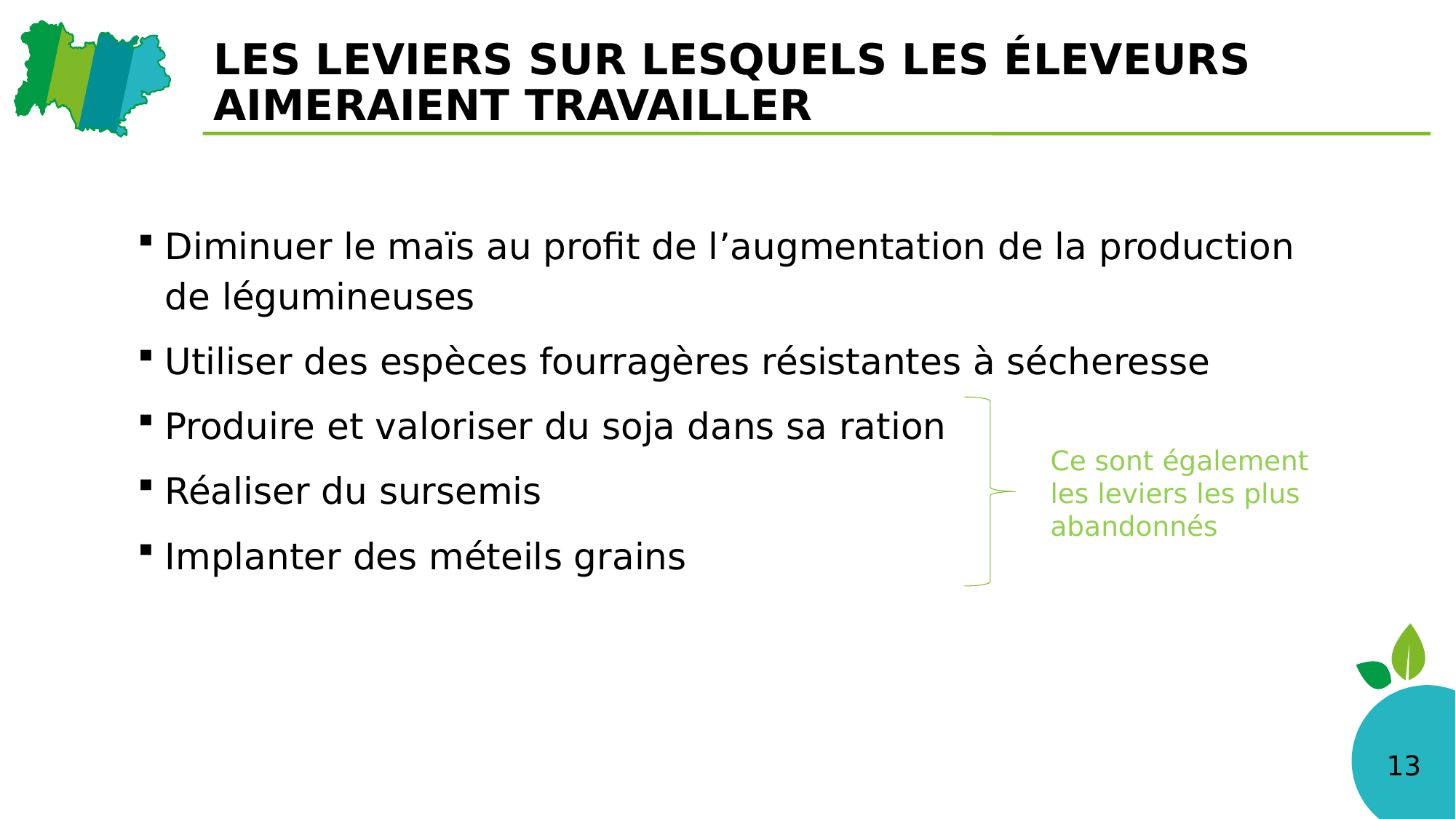

# LES LEVIERS SUR LESQUELS LES ÉLEVEURS AIMERAIENT TRAVAILLER
Diminuer le maïs au profit de l’augmentation de la production de légumineuses
Utiliser des espèces fourragères résistantes à sécheresse
Produire et valoriser du soja dans sa ration
Réaliser du sursemis
Implanter des méteils grains

Ce sont également les leviers les plus abandonnés
13